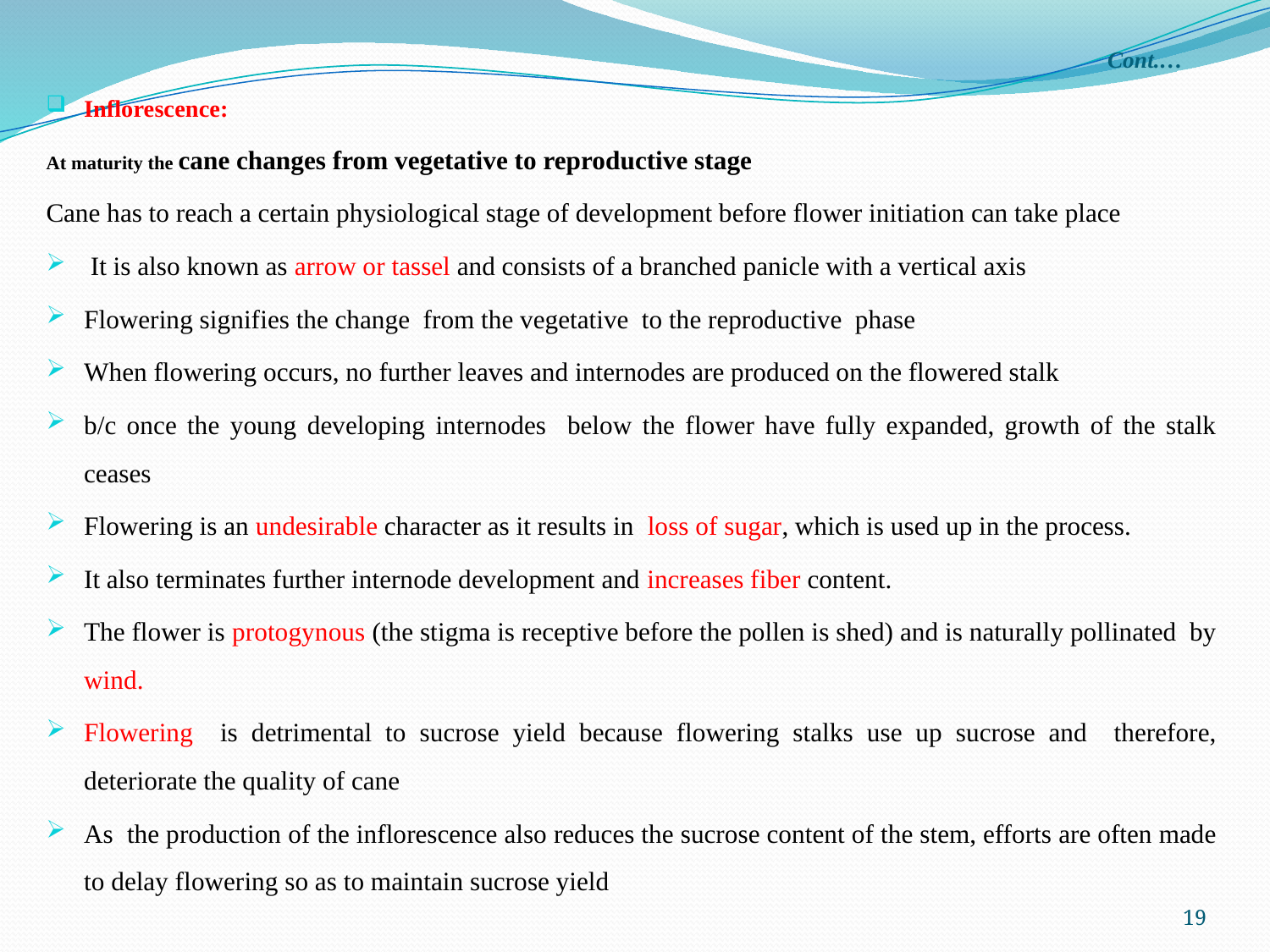

# Cont.…
Inflorescence:
At maturity the cane changes from vegetative to reproductive stage
Cane has to reach a certain physiological stage of development before flower initiation can take place
 It is also known as arrow or tassel and consists of a branched panicle with a vertical axis
Flowering signifies the change  from the vegetative  to the reproductive  phase
When flowering occurs, no further leaves and internodes are produced on the flowered stalk
b/c once the young developing internodes  below the flower have fully expanded, growth of the stalk ceases
Flowering is an undesirable character as it results in  loss of sugar, which is used up in the process.
It also terminates further internode development and increases fiber content.
The flower is protogynous (the stigma is receptive before the pollen is shed) and is naturally pollinated  by wind.
Flowering  is detrimental to sucrose yield because flowering stalks use up sucrose and  therefore, deteriorate the quality of cane
As  the production of the inflorescence also reduces the sucrose content of the stem, efforts are often made to delay flowering so as to maintain sucrose yield

19